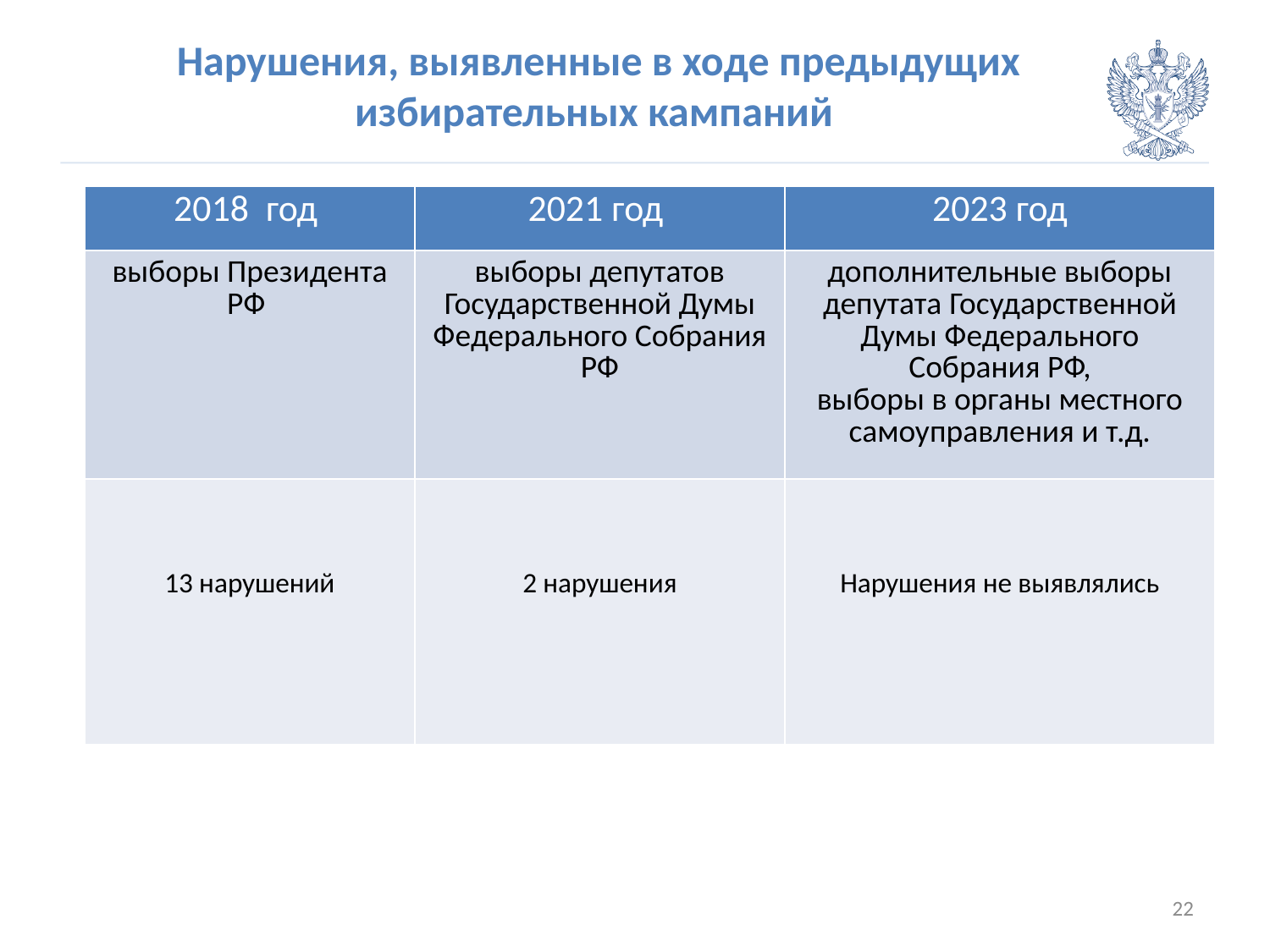

# Нарушения, выявленные в ходе предыдущих избирательных кампаний
| 2018 год | 2021 год | 2023 год |
| --- | --- | --- |
| выборы Президента РФ | выборы депутатов Государственной Думы Федерального Собрания РФ | дополнительные выборы депутата Государственной Думы Федерального Собрания РФ, выборы в органы местного самоуправления и т.д. |
| 13 нарушений | 2 нарушения | Нарушения не выявлялись |
22